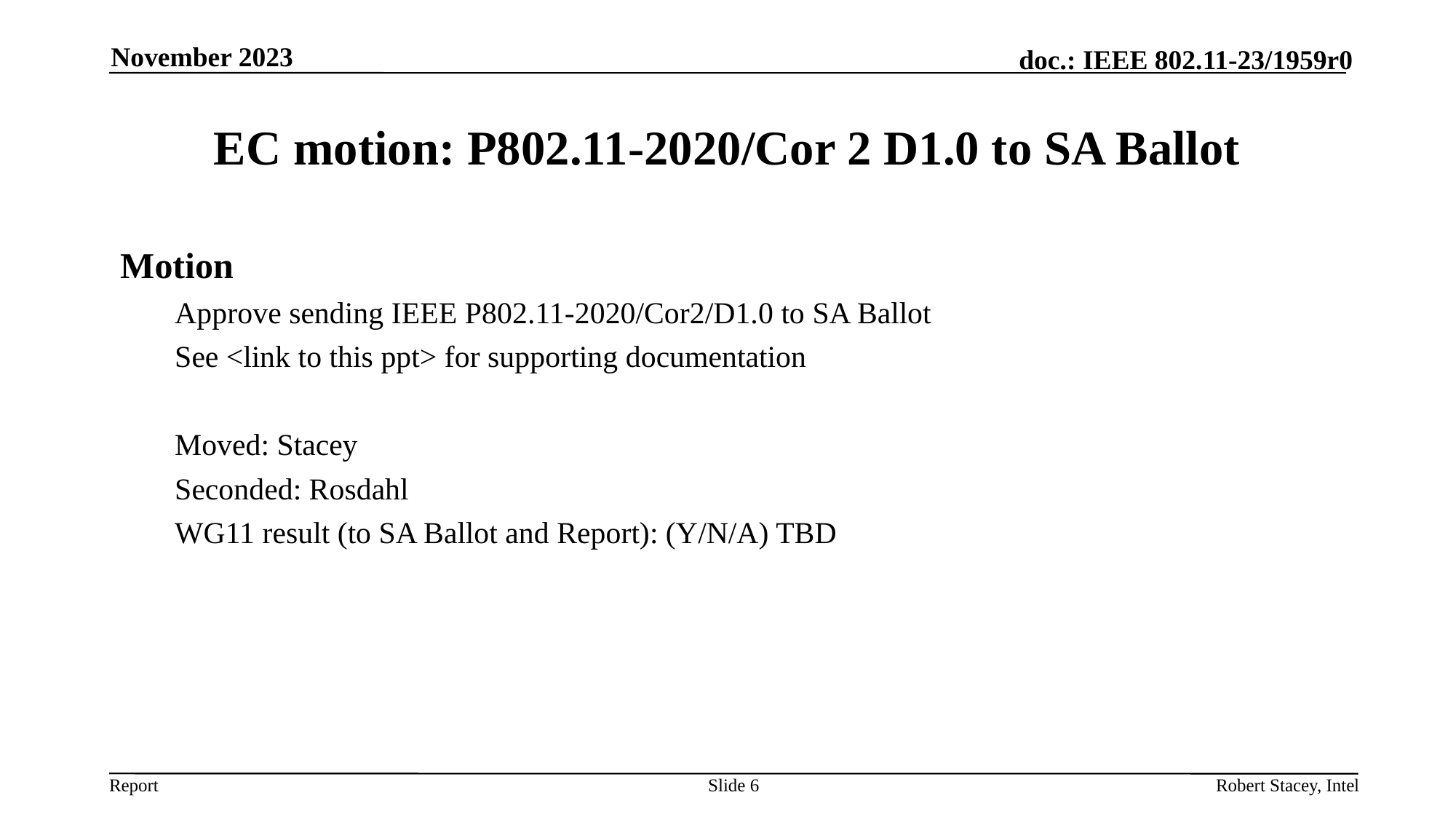

November 2023
# EC motion: P802.11-2020/Cor 2 D1.0 to SA Ballot
Motion
Approve sending IEEE P802.11-2020/Cor2/D1.0 to SA Ballot
See <link to this ppt> for supporting documentation

Moved: Stacey
Seconded: Rosdahl
WG11 result (to SA Ballot and Report): (Y/N/A) TBD

Slide 6
Robert Stacey, Intel